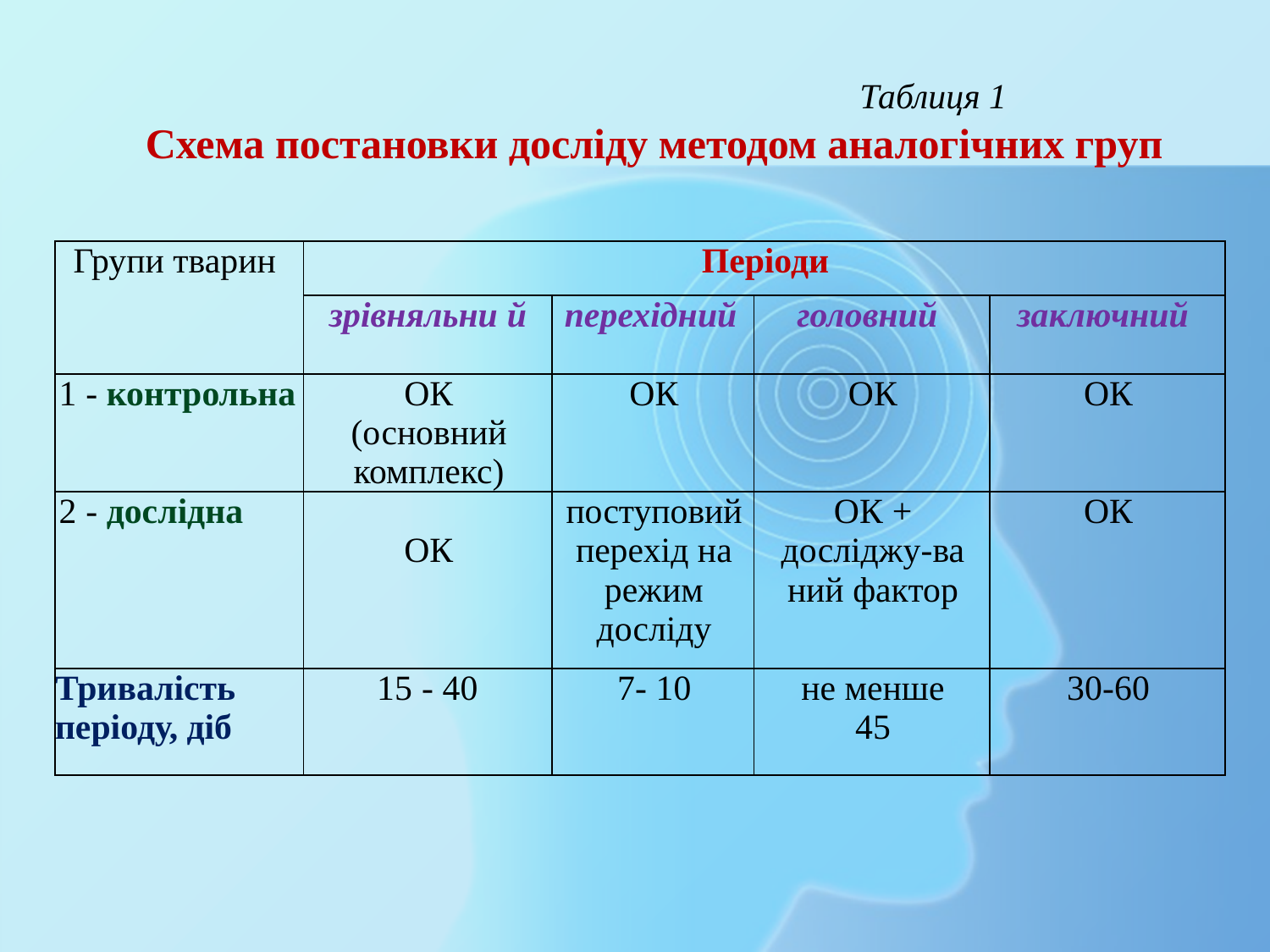

# Таблиця 1
Схема постановки досліду методом аналогічних груп

| Групи тварин | Періоди |  |  |  |
| --- | --- | --- | --- | --- |
|  | зрівняльни й | перехідний | головний | заключний |
| 1 - контрольна | ОК (основний комплекс) | ОК | ОК | ОК |
| 2 - дослідна | ОК | поступовий перехід на режим досліду | ОК + досліджу-ва ний фактор | ОК |
| Тривалість періоду, діб | 15 - 40 | 7- 10 | не менше 45 | 30-60 |